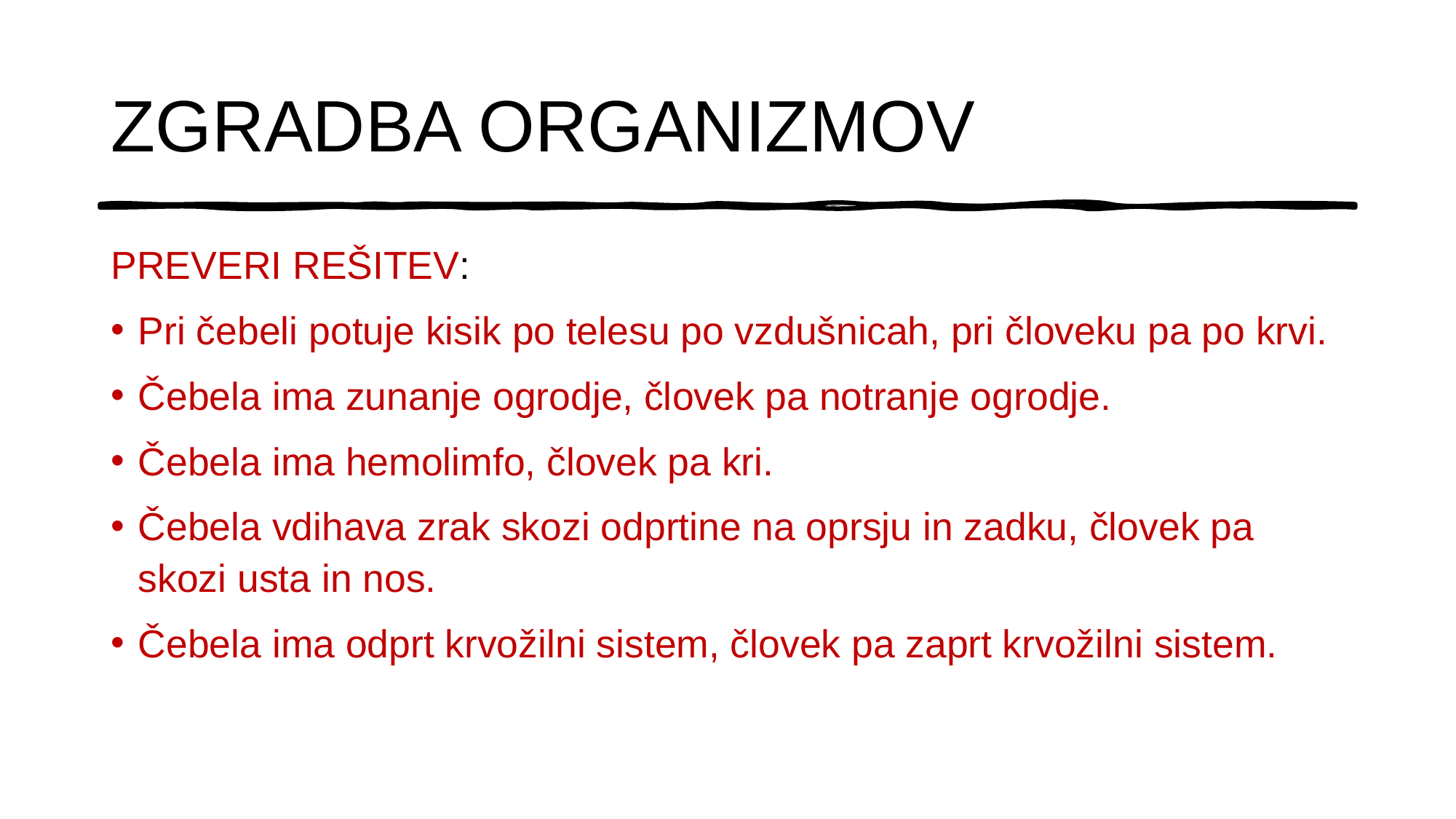

# ZGRADBA ORGANIZMOV
PREVERI REŠITEV:
Pri čebeli potuje kisik po telesu po vzdušnicah, pri človeku pa po krvi.
Čebela ima zunanje ogrodje, človek pa notranje ogrodje.
Čebela ima hemolimfo, človek pa kri.
Čebela vdihava zrak skozi odprtine na oprsju in zadku, človek pa skozi usta in nos.
Čebela ima odprt krvožilni sistem, človek pa zaprt krvožilni sistem.